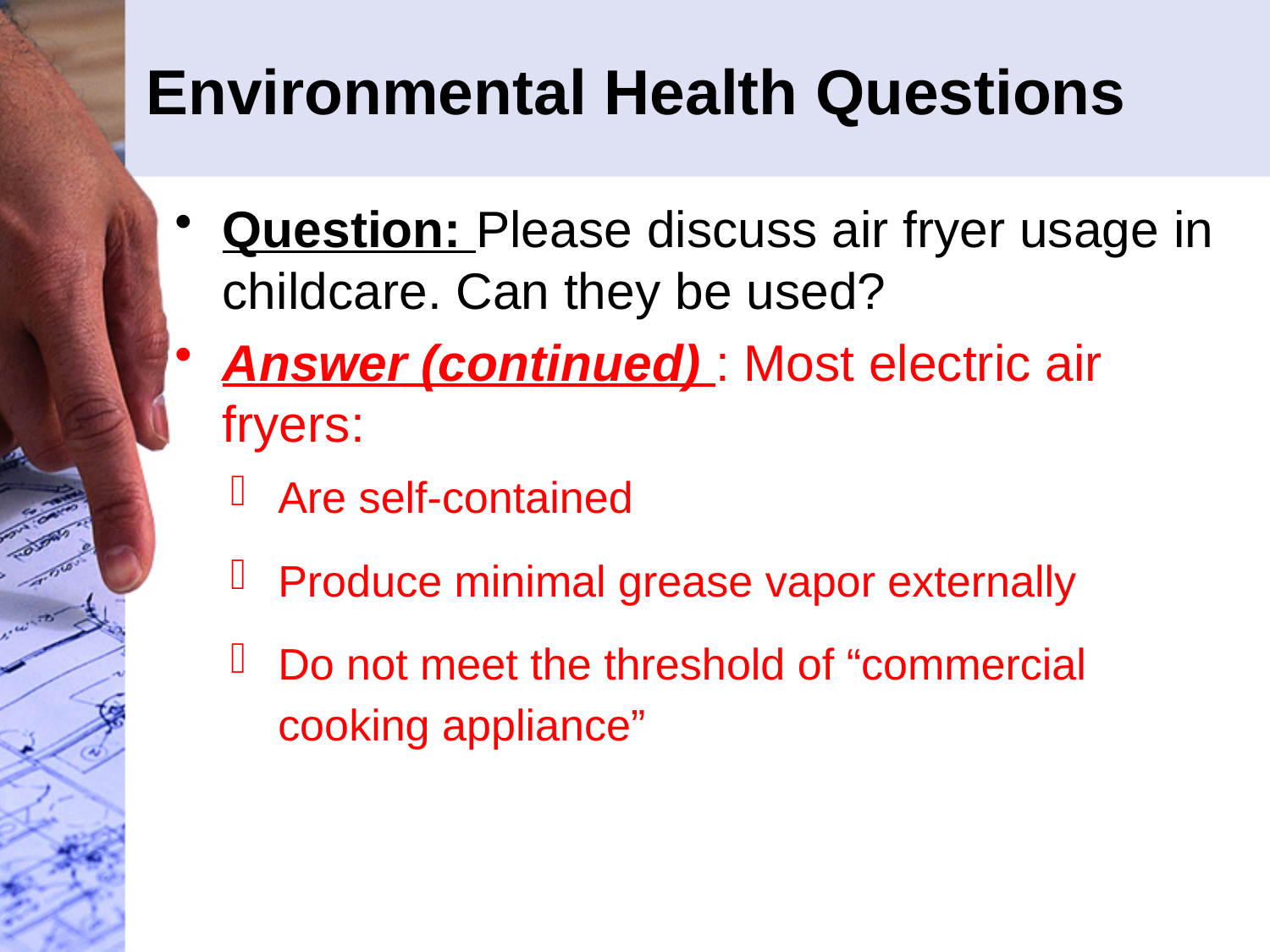

# Environmental Health Questions
Question: Please discuss air fryer usage in childcare. Can they be used?
Answer (continued) : Most electric air fryers:
Are self-contained
Produce minimal grease vapor externally
Do not meet the threshold of “commercial cooking appliance”